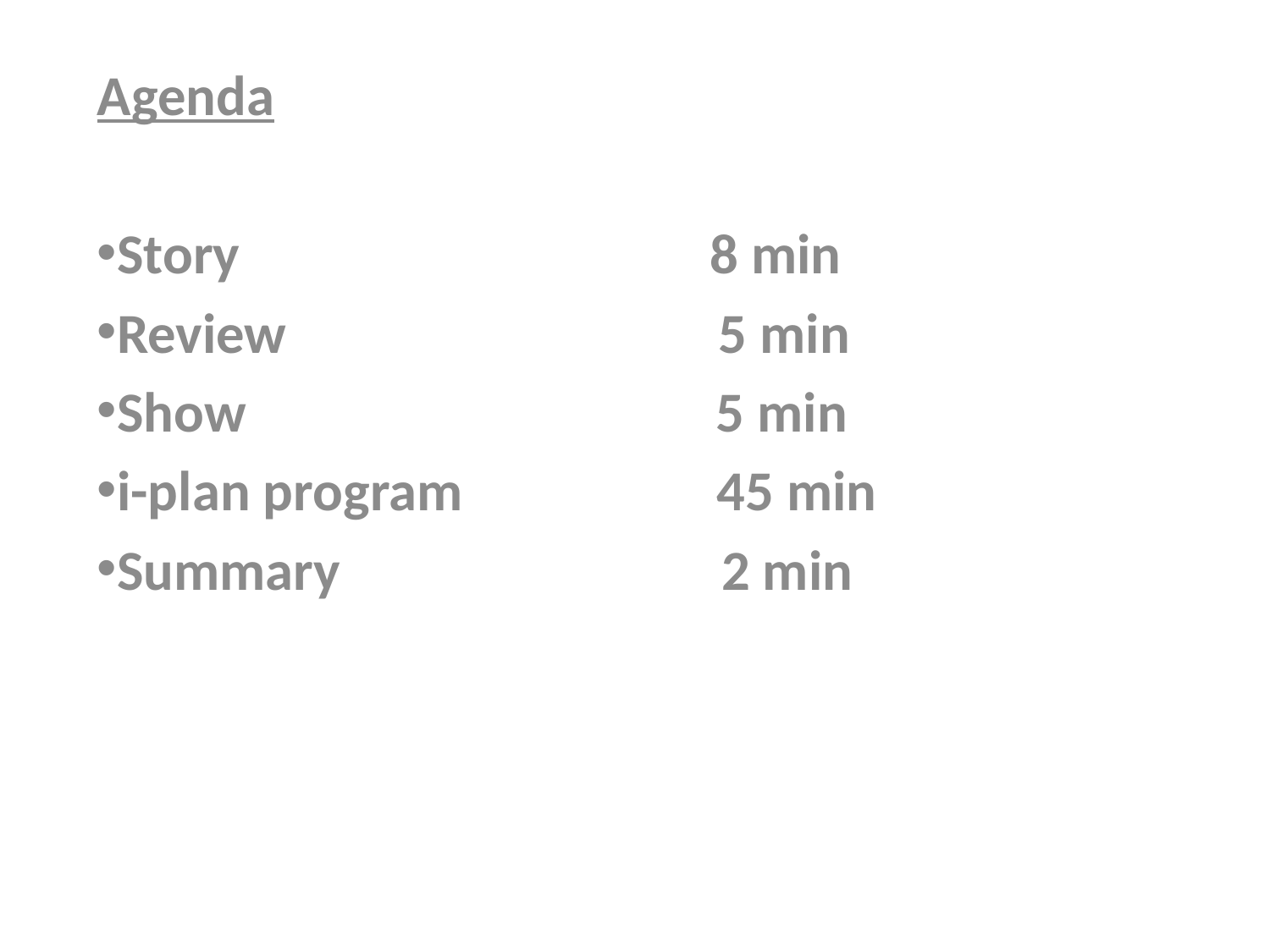

Agenda

Story                                     8 min
Review                                  5 min
Show                                     5 min
i-plan program                    45 min
Summary                              2 min